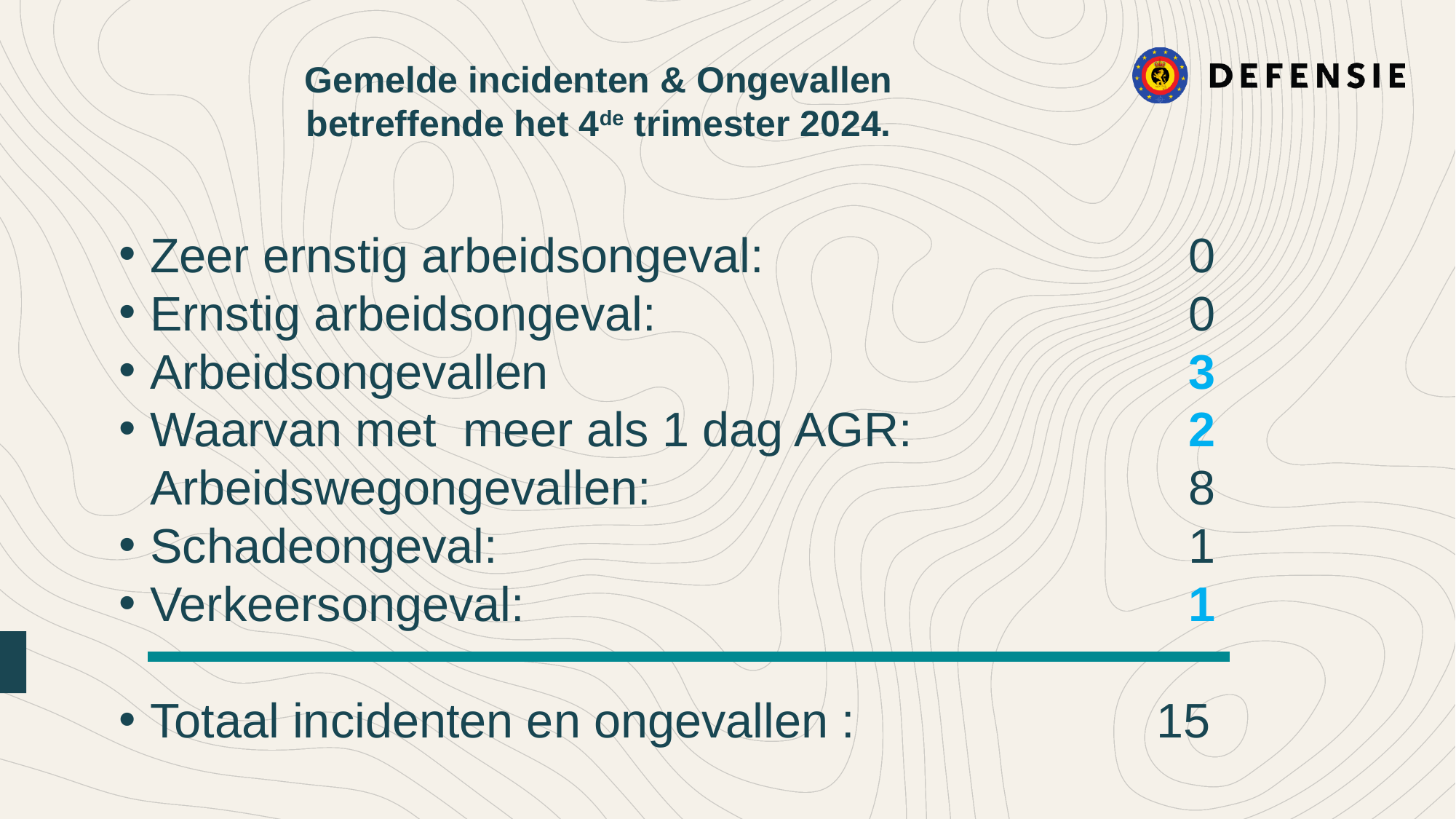

Gemelde incidenten & Ongevallen
betreffende het 4de trimester 2024.

Zeer ernstig arbeidsongeval: 	0
Ernstig arbeidsongeval: 	0
Arbeidsongevallen 	3
Waarvan met  meer als 1 dag AGR:	2
Arbeidswegongevallen: 	8
Schadeongeval: 	1
Verkeersongeval: 	1

Totaal incidenten en ongevallen :  	15